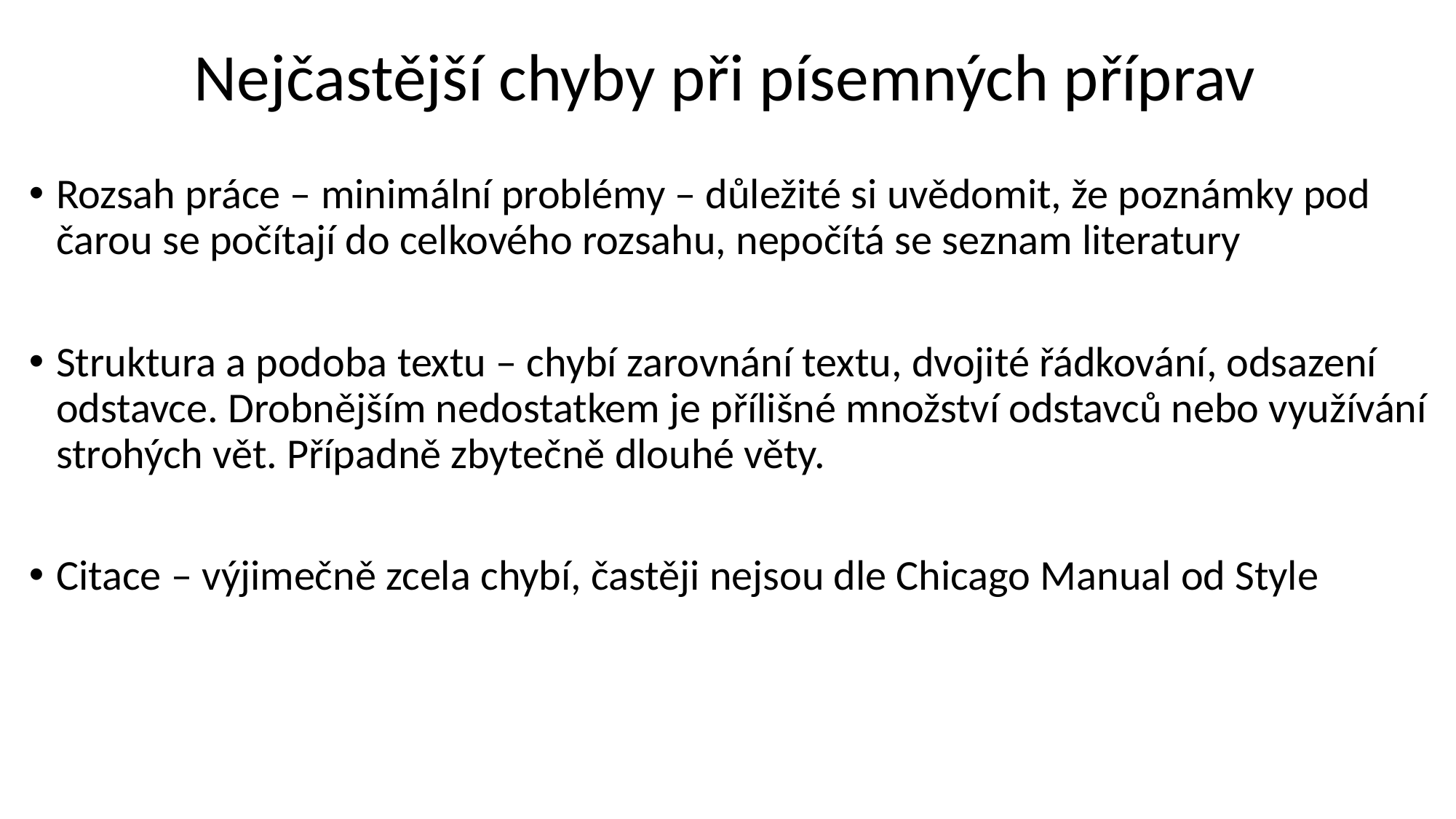

# Nejčastější chyby při písemných příprav
Rozsah práce – minimální problémy – důležité si uvědomit, že poznámky pod čarou se počítají do celkového rozsahu, nepočítá se seznam literatury

Struktura a podoba textu – chybí zarovnání textu, dvojité řádkování, odsazení odstavce. Drobnějším nedostatkem je přílišné množství odstavců nebo využívání strohých vět. Případně zbytečně dlouhé věty.

Citace – výjimečně zcela chybí, častěji nejsou dle Chicago Manual od Style